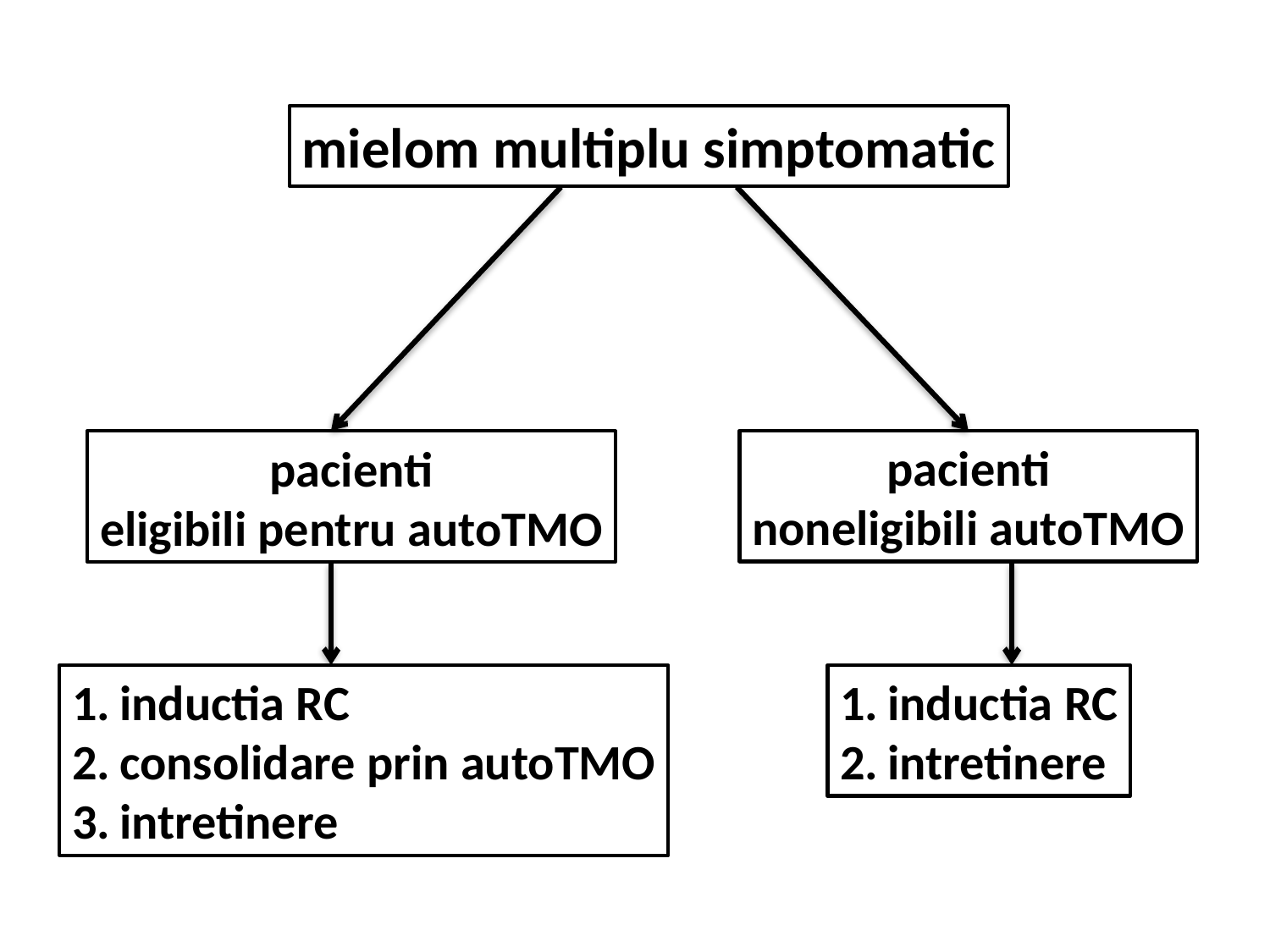

mielom multiplu simptomatic
pacienti
noneligibili autoTMO
pacienti
eligibili pentru autoTMO
inductia RC
consolidare prin autoTMO
intretinere
inductia RC
intretinere